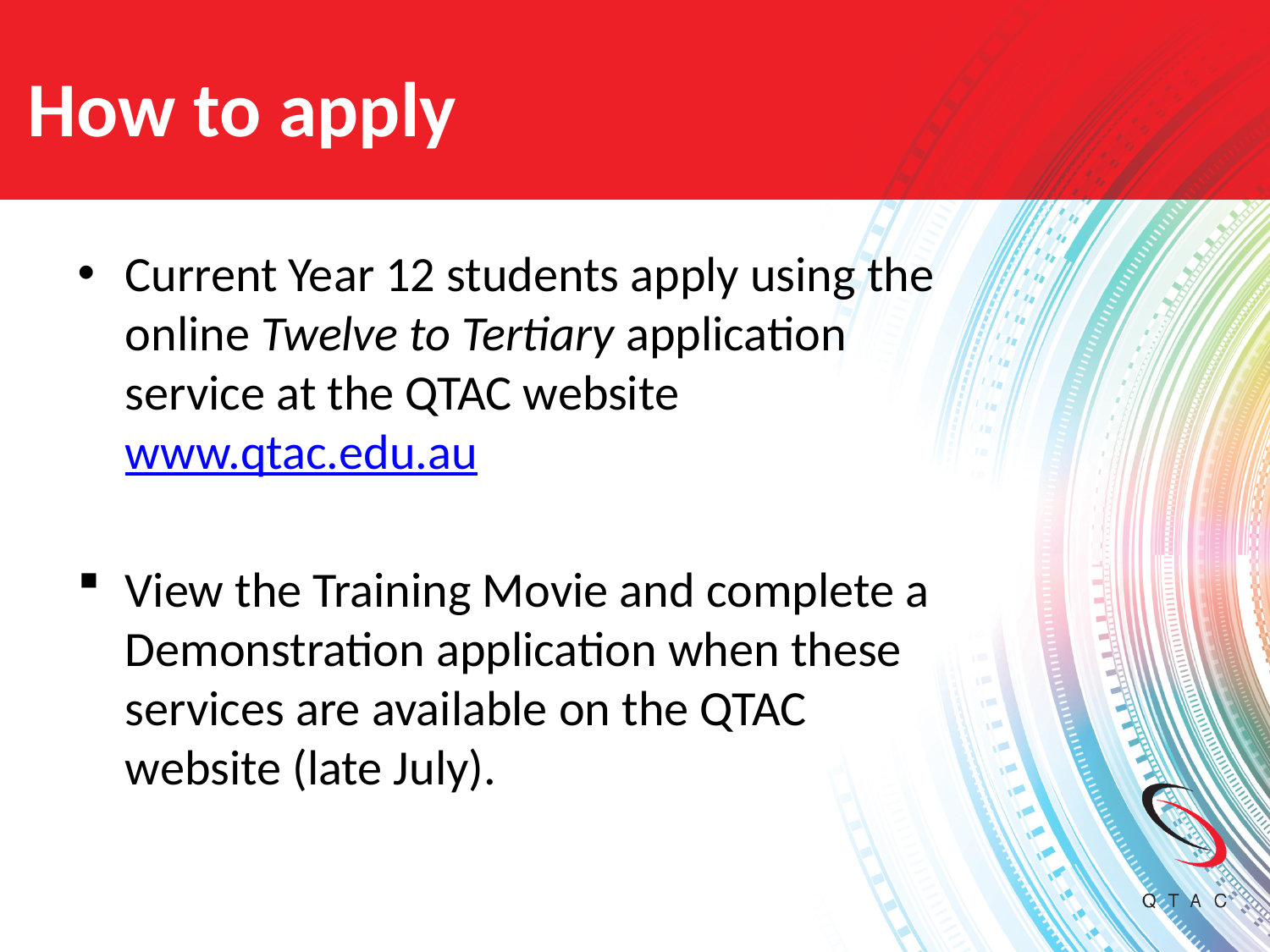

# How to apply
Current Year 12 students apply using the online Twelve to Tertiary application service at the QTAC website  www.qtac.edu.au

View the Training Movie and complete a Demonstration application when these services are available on the QTAC website (late July).